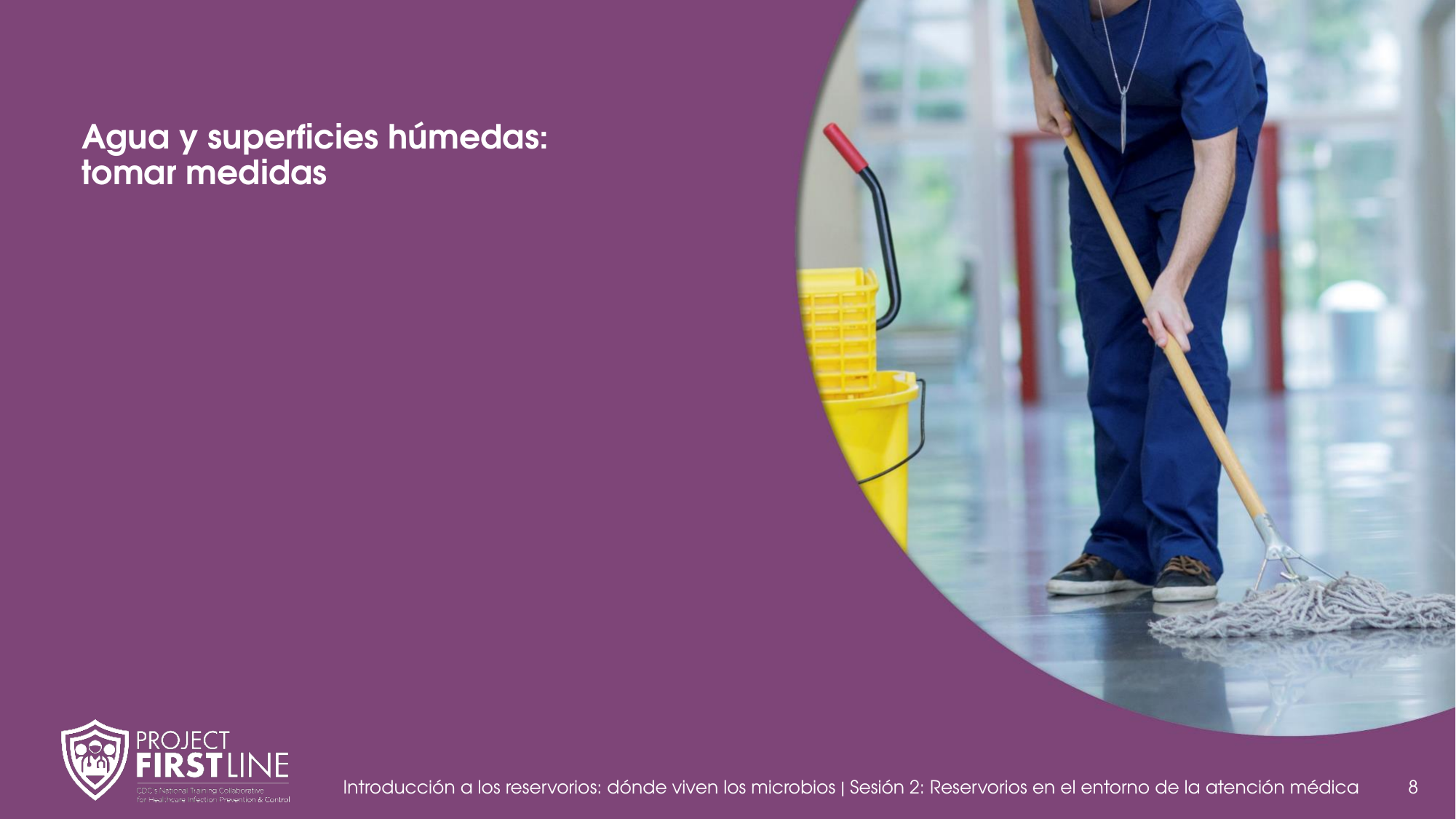

# Agua y superficies húmedas: tomar medidas